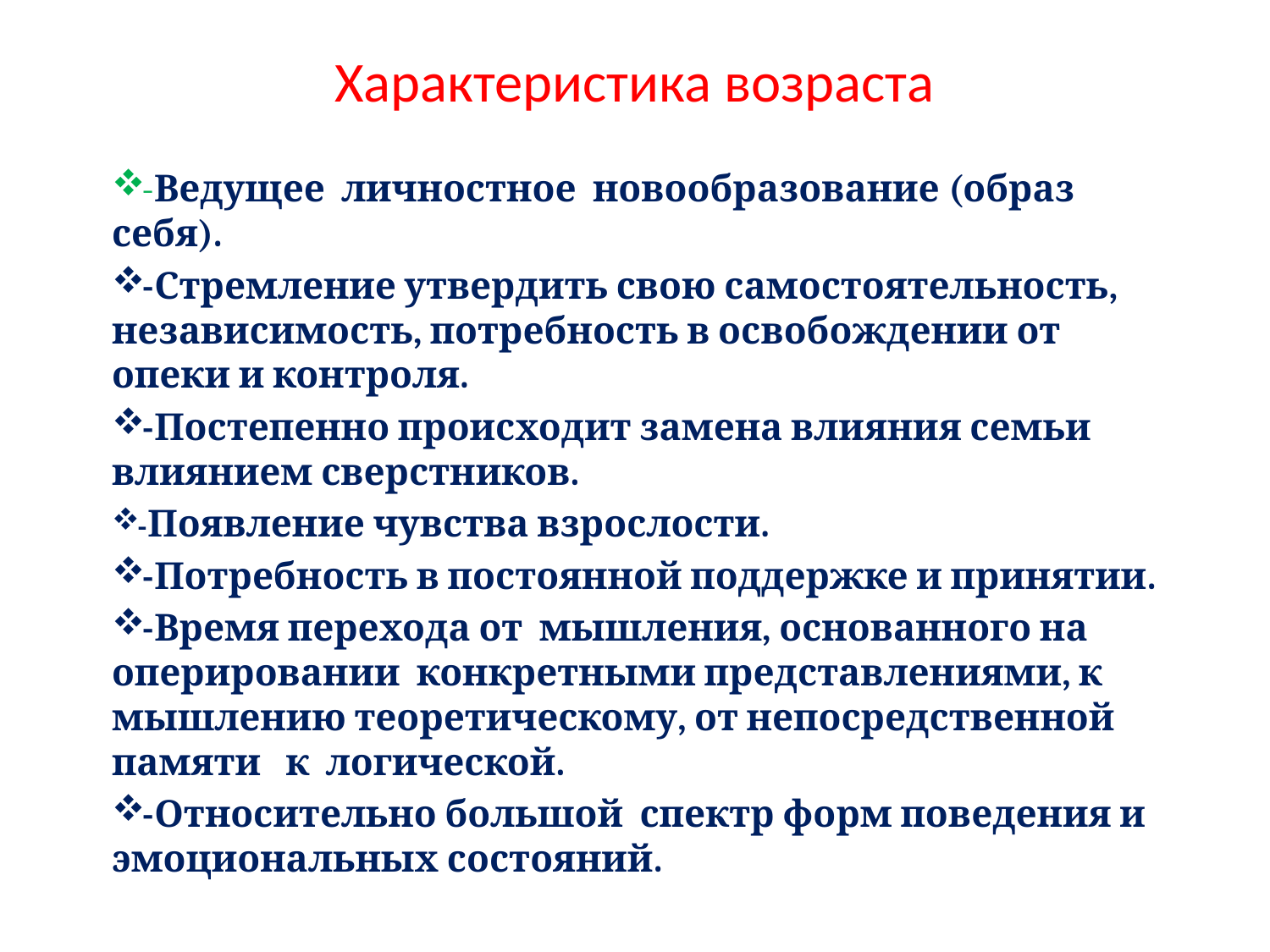

# Характеристика возраста
-Ведущее  личностное  новообразование (образ себя).
-Стремление утвердить свою самостоятельность, независимость, потребность в освобождении от  опеки и контроля.
-Постепенно происходит замена влияния семьи  влиянием сверстников.
-Появление чувства взрослости.
-Потребность в постоянной поддержке и принятии.
-Время перехода от  мышления, основанного на оперировании  конкретными представлениями, к мышлению теоретическому, от непосредственной памяти   к  логической.
-Относительно большой  спектр форм поведения и эмоциональных состояний.